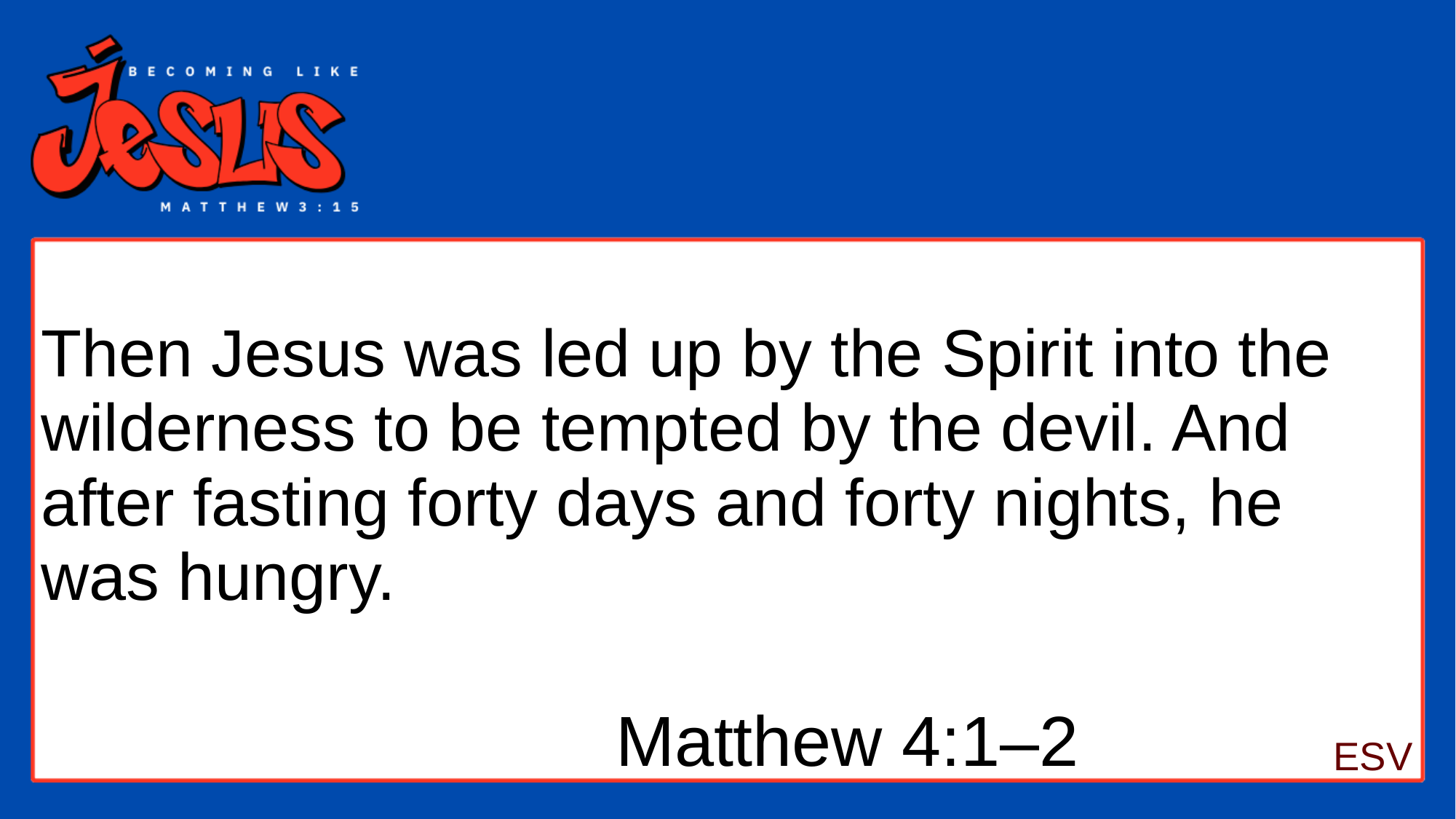

# Then Jesus was led up by the Spirit into the wilderness to be tempted by the devil. And after fasting forty days and forty nights, he was hungry.
Matthew 4:1–2
ESV